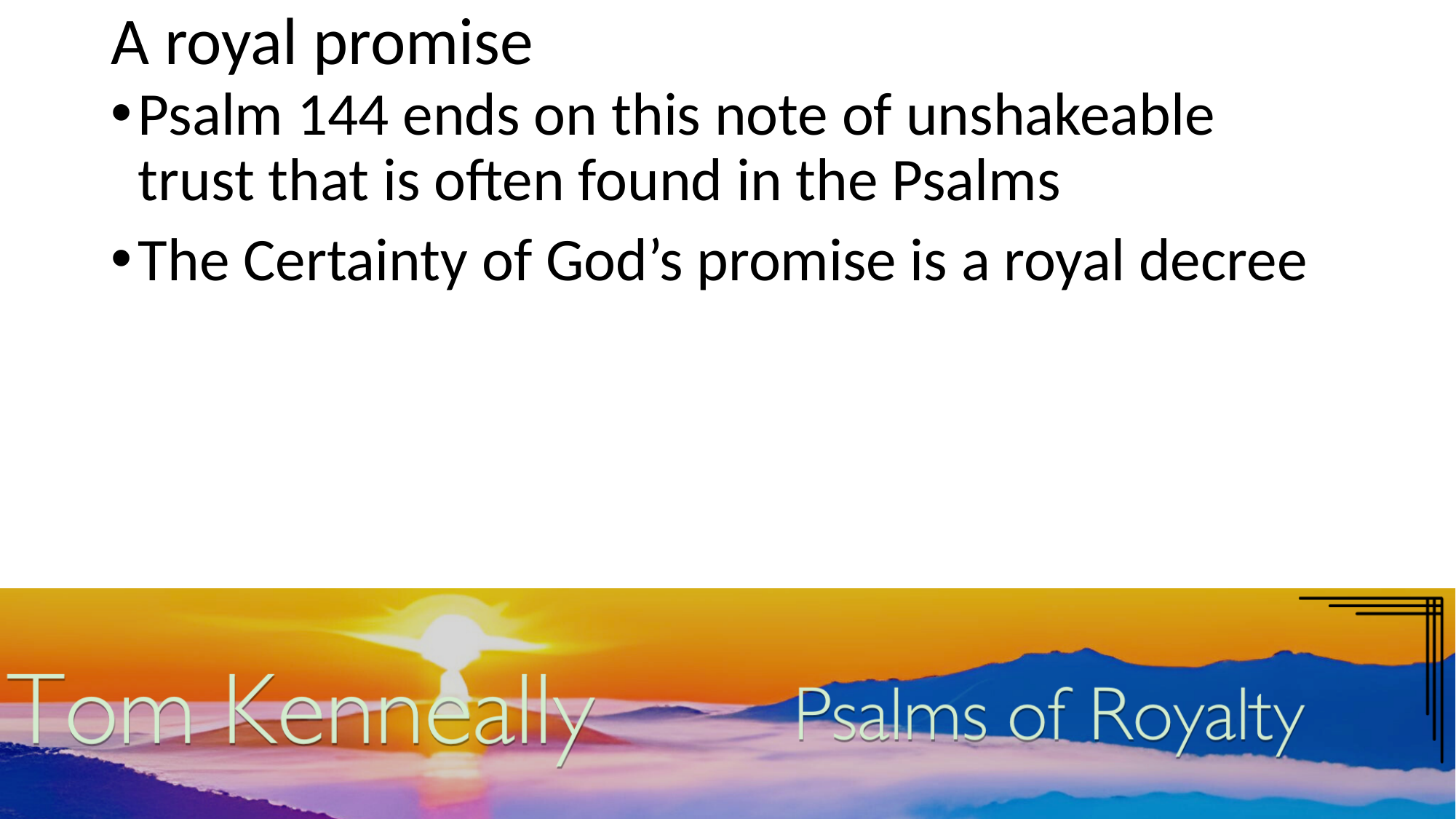

# A royal promise
Psalm 144 ends on this note of unshakeable trust that is often found in the Psalms
The Certainty of God’s promise is a royal decree